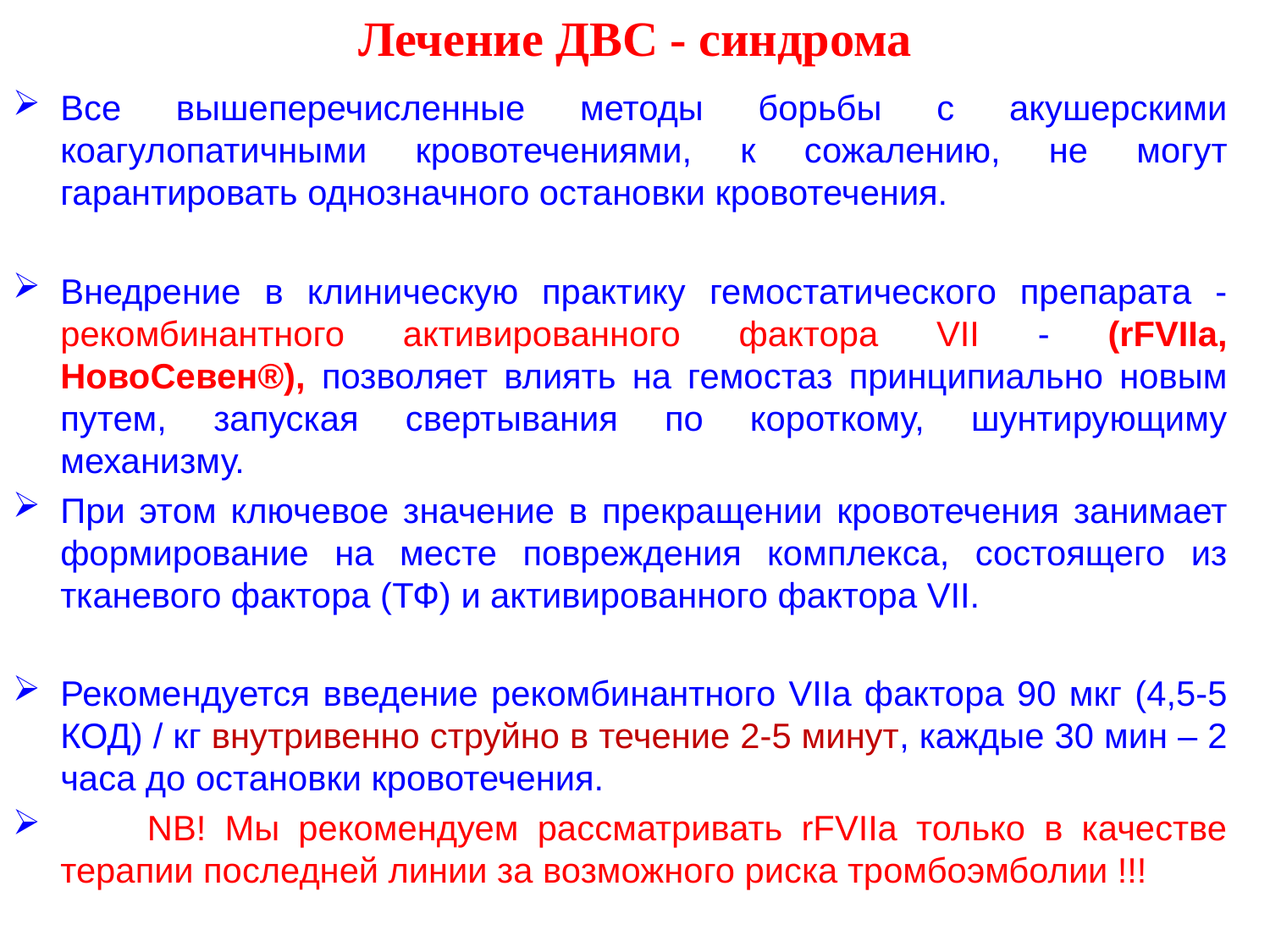

Лечение ДВС - синдрома
Все вышеперечисленные методы борьбы с акушерскими коагулопатичными кровотечениями, к сожалению, не могут гарантировать однозначного остановки кровотечения.

Внедрение в клиническую практику гемостатического препарата - рекомбинантного активированного фактора VII - (rFVIIa, НовоСевен®), позволяет влиять на гемостаз принципиально новым путем, запуская свертывания по короткому, шунтирующиму механизму.
При этом ключевое значение в прекращении кровотечения занимает формирование на месте повреждения комплекса, состоящего из тканевого фактора (ТФ) и активированного фактора VII.

Рекомендуется введение рекомбинантного VІІа фактора 90 мкг (4,5-5 КОД) / кг внутривенно струйно в течение 2-5 минут, каждые 30 мин – 2 часа до остановки кровотечения.
        NB! Мы рекомендуем рассматривать rFVIIa только в качестве терапии последней линии за возможного риска тромбоэмболии !!!